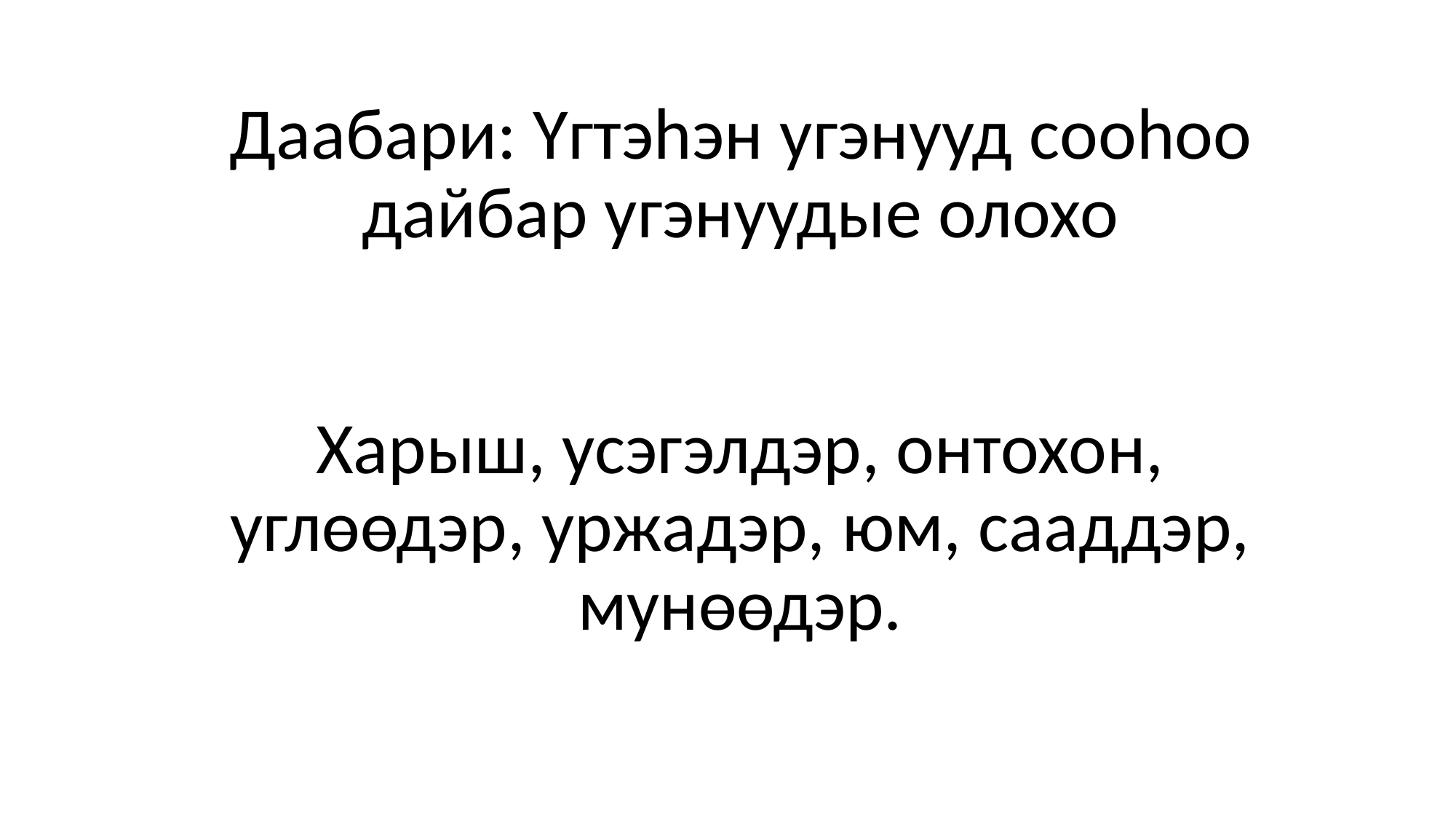

# Даабари: Yгтэhэн yгэнууд сооhоо дайбар угэнуудые олохо Харыш, усэгэлдэр, онтохон, углөөдэр, уржадэр, юм, сааддэр, мунөөдэр.